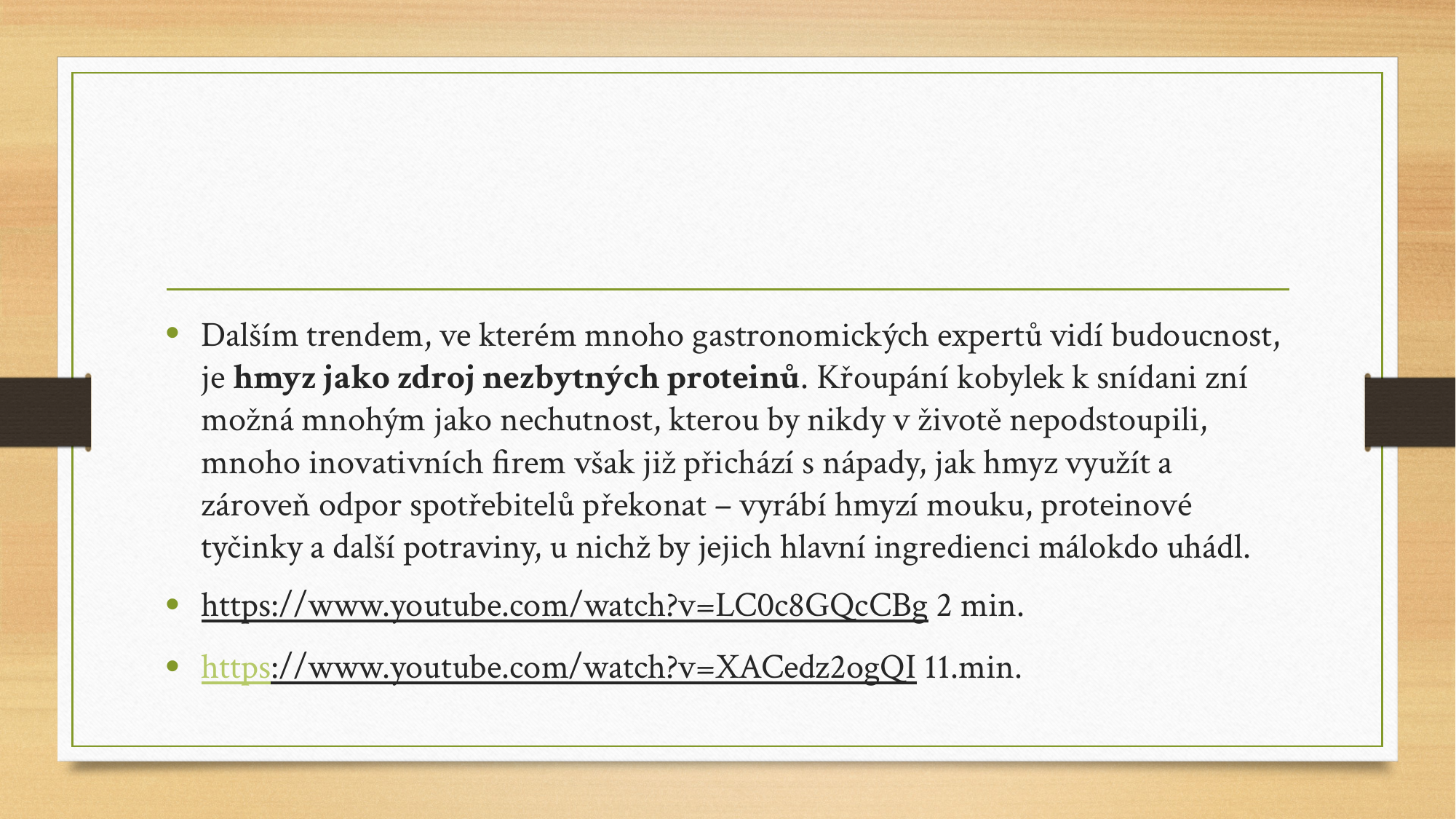

#
Dalším trendem, ve kterém mnoho gastronomických expertů vidí budoucnost, je hmyz jako zdroj nezbytných proteinů. Křoupání kobylek k snídani zní možná mnohým jako nechutnost, kterou by nikdy v životě nepodstoupili, mnoho inovativních firem však již přichází s nápady, jak hmyz využít a zároveň odpor spotřebitelů překonat – vyrábí hmyzí mouku, proteinové tyčinky a další potraviny, u nichž by jejich hlavní ingredienci málokdo uhádl.
https://www.youtube.com/watch?v=LC0c8GQcCBg 2 min.
https://www.youtube.com/watch?v=XACedz2ogQI 11.min.